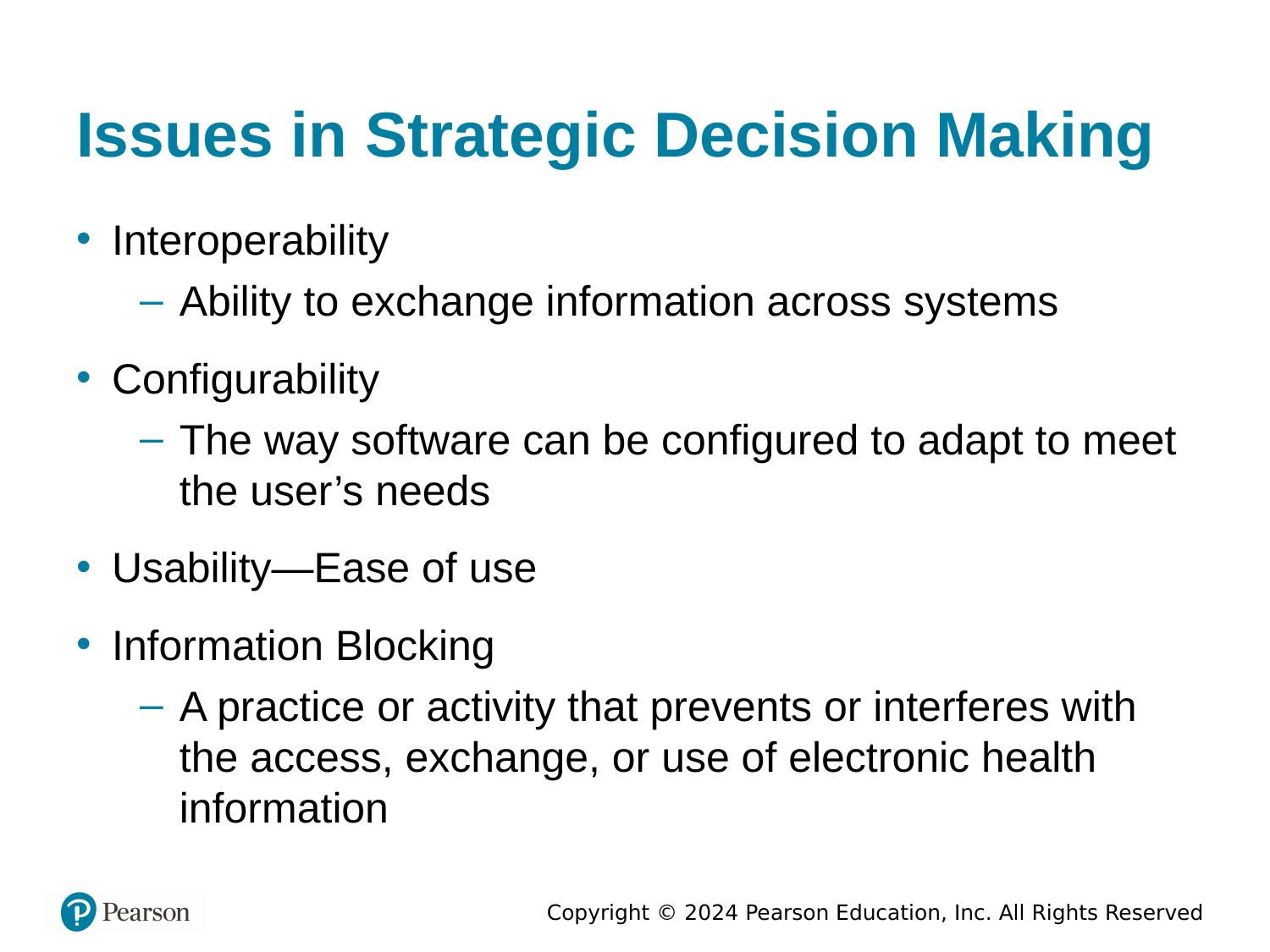

# Issues in Strategic Decision Making
Interoperability
Ability to exchange information across systems
Configurability
The way software can be configured to adapt to meet the user’s needs
Usability—Ease of use
Information Blocking
A practice or activity that prevents or interferes with the access, exchange, or use of electronic health information